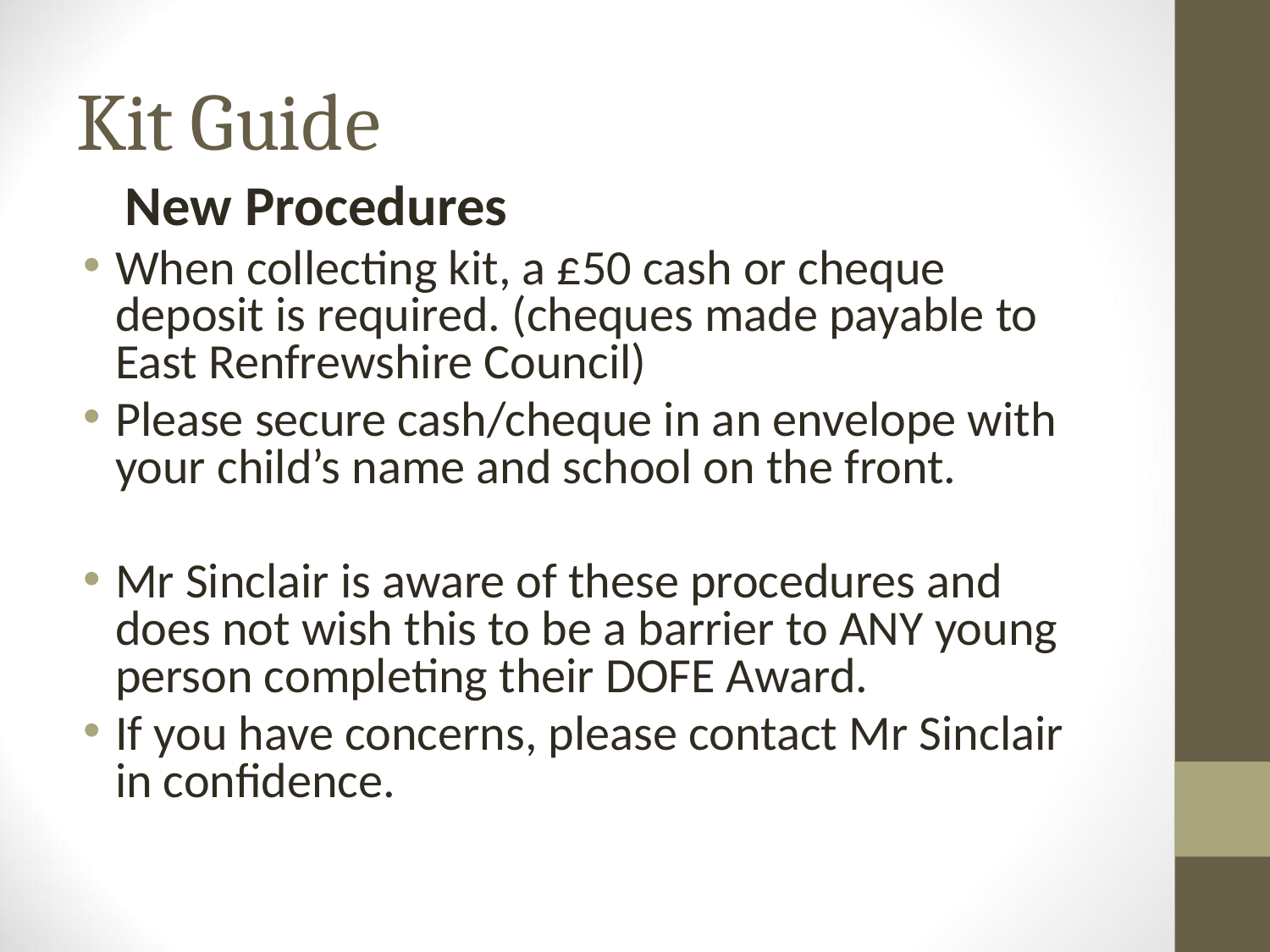

# Kit Guide
New Procedures
When collecting kit, a £50 cash or cheque deposit is required. (cheques made payable to East Renfrewshire Council)
Please secure cash/cheque in an envelope with your child’s name and school on the front.

Mr Sinclair is aware of these procedures and does not wish this to be a barrier to ANY young person completing their DOFE Award.
If you have concerns, please contact Mr Sinclair in confidence.